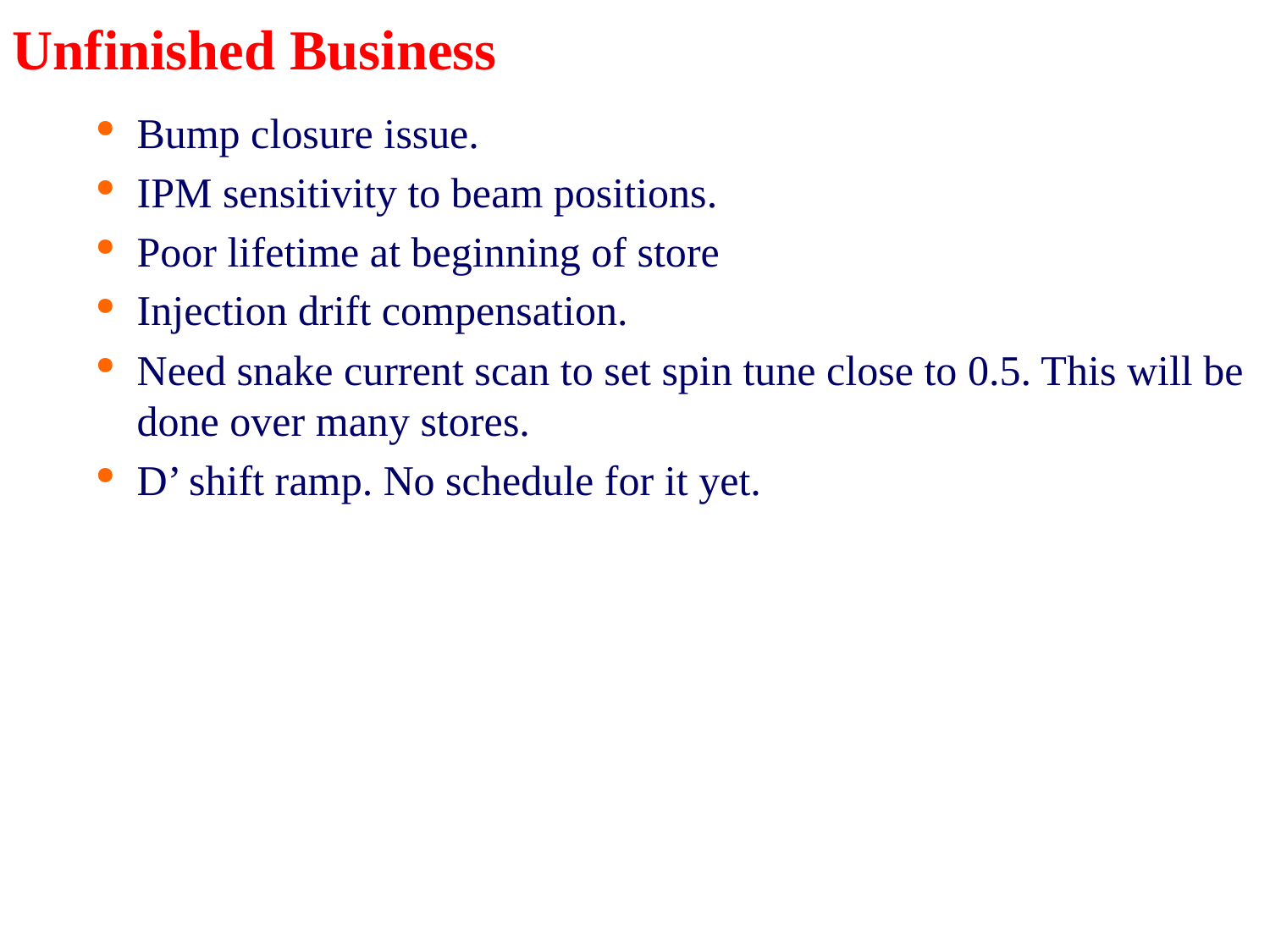

# Unfinished Business

Bump closure issue.
IPM sensitivity to beam positions.
Poor lifetime at beginning of store
Injection drift compensation.
Need snake current scan to set spin tune close to 0.5. This will be done over many stores.
D’ shift ramp. No schedule for it yet.

5
Haixin Huang